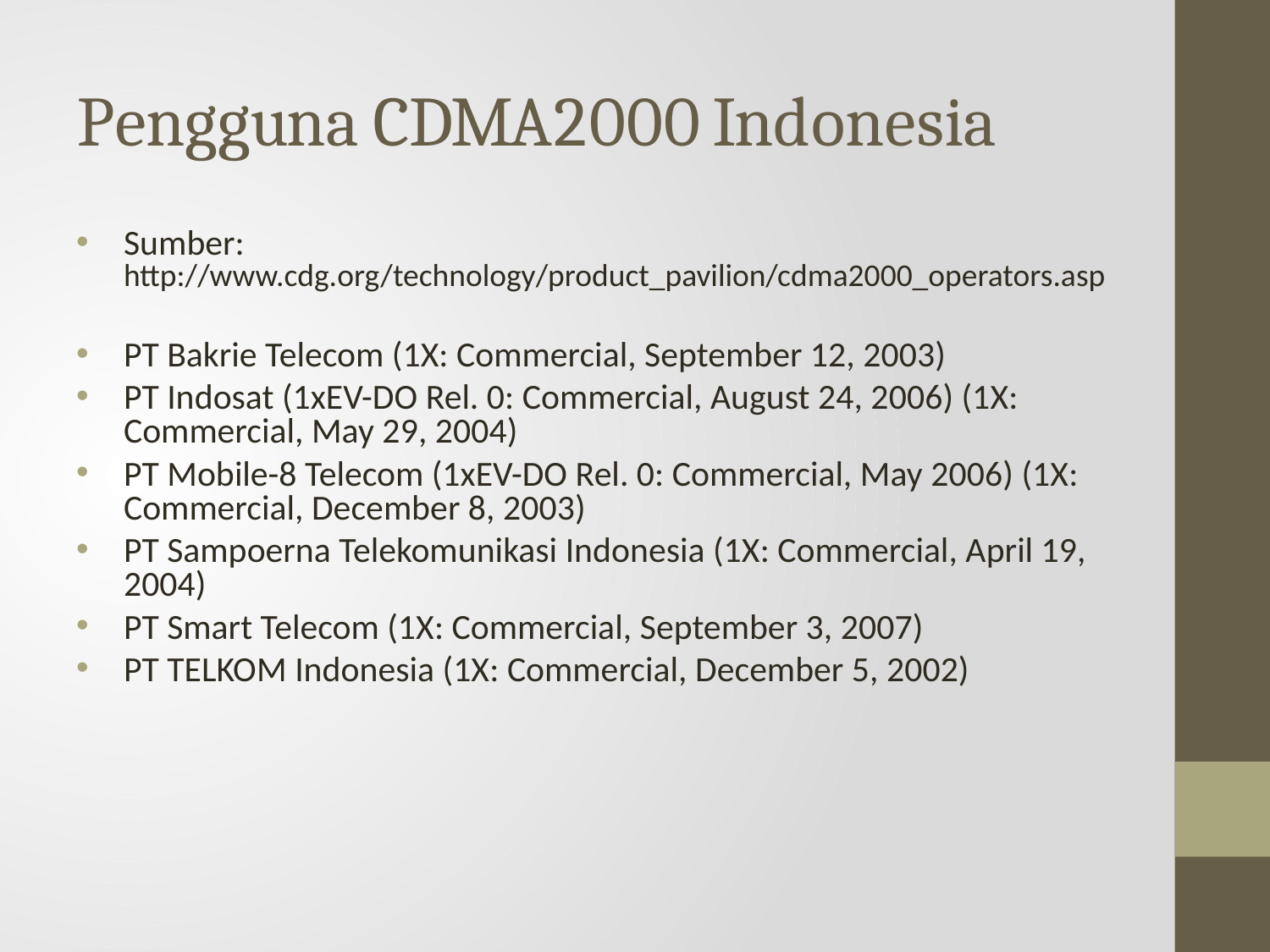

# Pengguna CDMA2000 Indonesia
Sumber: http://www.cdg.org/technology/product_pavilion/cdma2000_operators.asp

PT Bakrie Telecom (1X: Commercial, September 12, 2003)
PT Indosat (1xEV-DO Rel. 0: Commercial, August 24, 2006) (1X: Commercial, May 29, 2004)
PT Mobile-8 Telecom (1xEV-DO Rel. 0: Commercial, May 2006) (1X: Commercial, December 8, 2003)
PT Sampoerna Telekomunikasi Indonesia (1X: Commercial, April 19, 2004)
PT Smart Telecom (1X: Commercial, September 3, 2007)
PT TELKOM Indonesia (1X: Commercial, December 5, 2002)